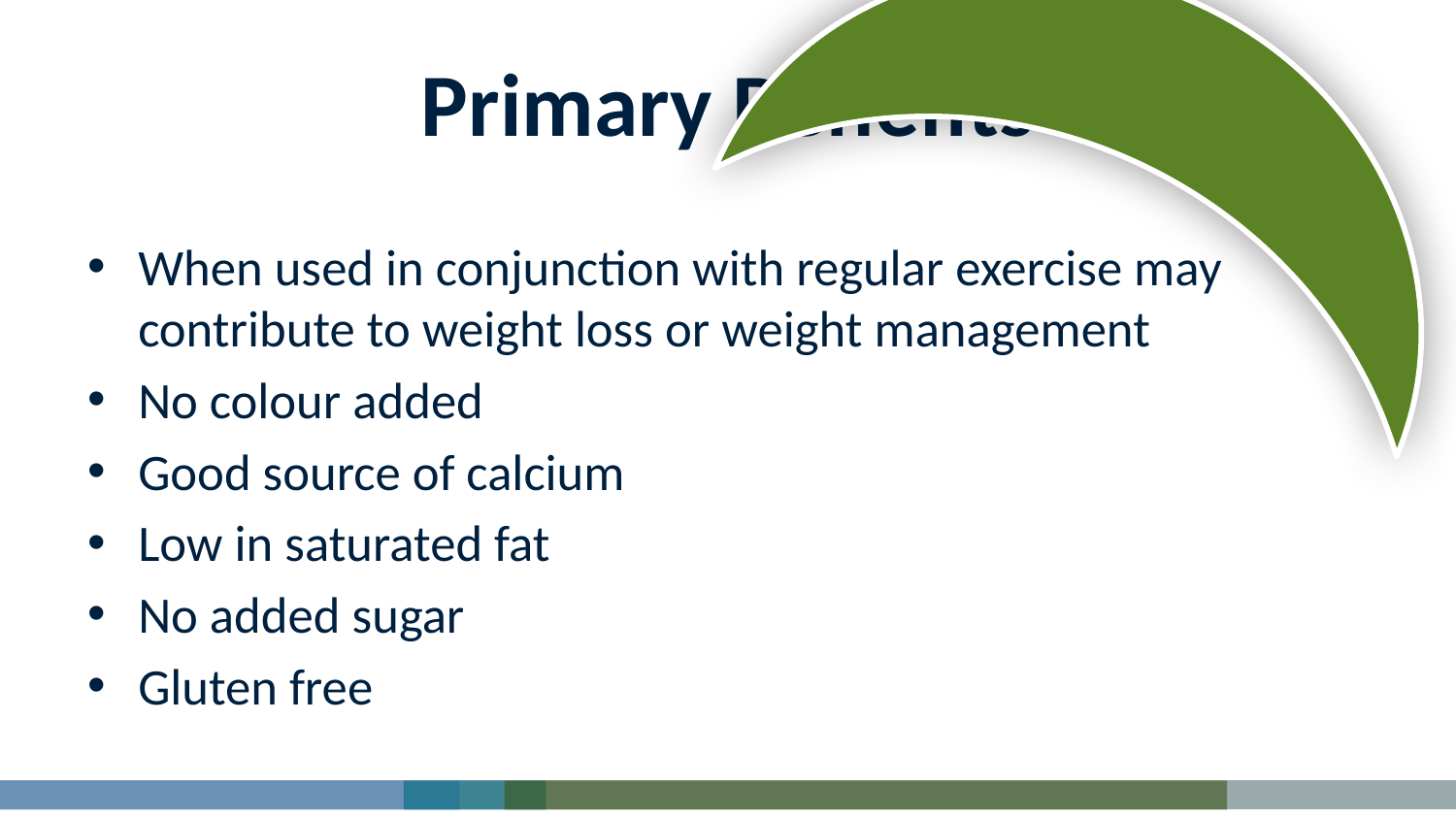

# Primary Benefits
When used in conjunction with regular exercise may contribute to weight loss or weight management
No colour added
Good source of calcium
Low in saturated fat
No added sugar
Gluten free